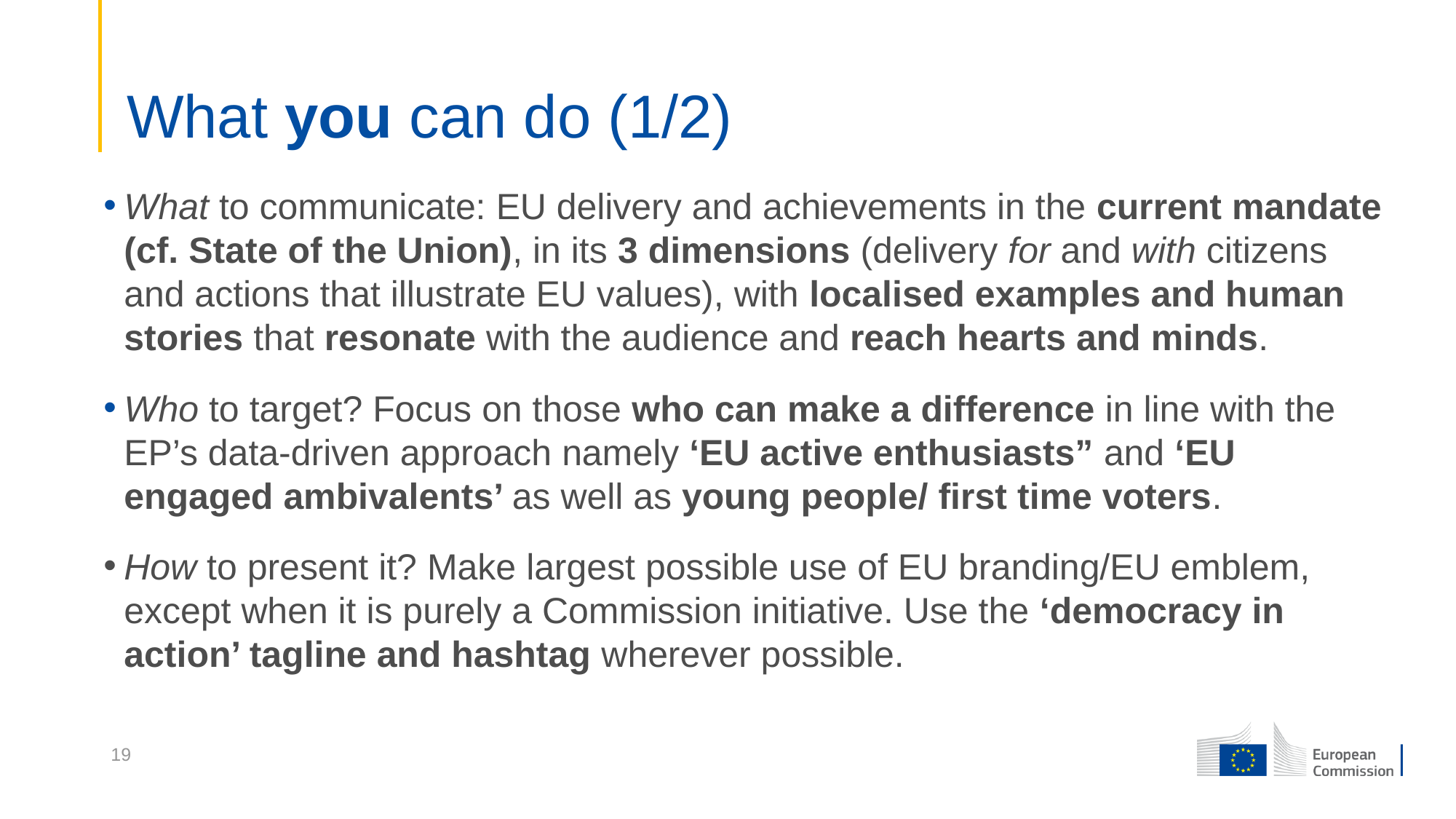

# What you can do (1/2)
What to communicate: EU delivery and achievements in the current mandate (cf. State of the Union), in its 3 dimensions (delivery for and with citizens and actions that illustrate EU values), with localised examples and human stories that resonate with the audience and reach hearts and minds.
Who to target? Focus on those who can make a difference in line with the EP’s data-driven approach namely ‘EU active enthusiasts” and ‘EU engaged ambivalents’ as well as young people/ first time voters.
How to present it? Make largest possible use of EU branding/EU emblem, except when it is purely a Commission initiative. Use the ‘democracy in action’ tagline and hashtag wherever possible.

19